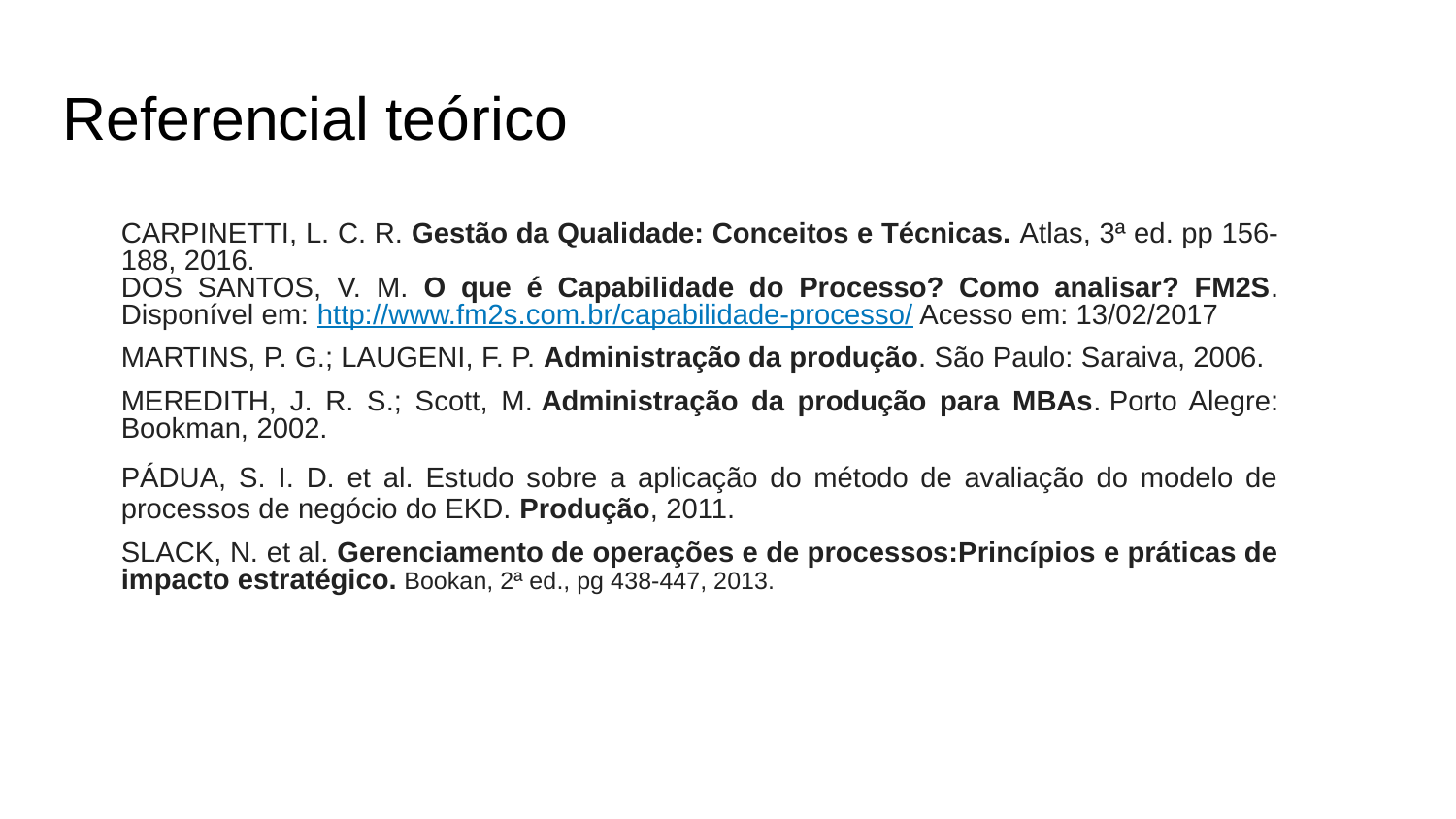

# Referencial teórico
CARPINETTI, L. C. R. Gestão da Qualidade: Conceitos e Técnicas. Atlas, 3ª ed. pp 156-188, 2016.
DOS SANTOS, V. M. O que é Capabilidade do Processo? Como analisar? FM2S. Disponível em: http://www.fm2s.com.br/capabilidade-processo/ Acesso em: 13/02/2017
MARTINS, P. G.; LAUGENI, F. P. Administração da produção. São Paulo: Saraiva, 2006.
MEREDITH, J. R. S.; Scott, M. Administração da produção para MBAs. Porto Alegre: Bookman, 2002.
PÁDUA, S. I. D. et al. Estudo sobre a aplicação do método de avaliação do modelo de processos de negócio do EKD. Produção, 2011.
SLACK, N. et al. Gerenciamento de operações e de processos:Princípios e práticas de impacto estratégico. Bookan, 2ª ed., pg 438-447, 2013.